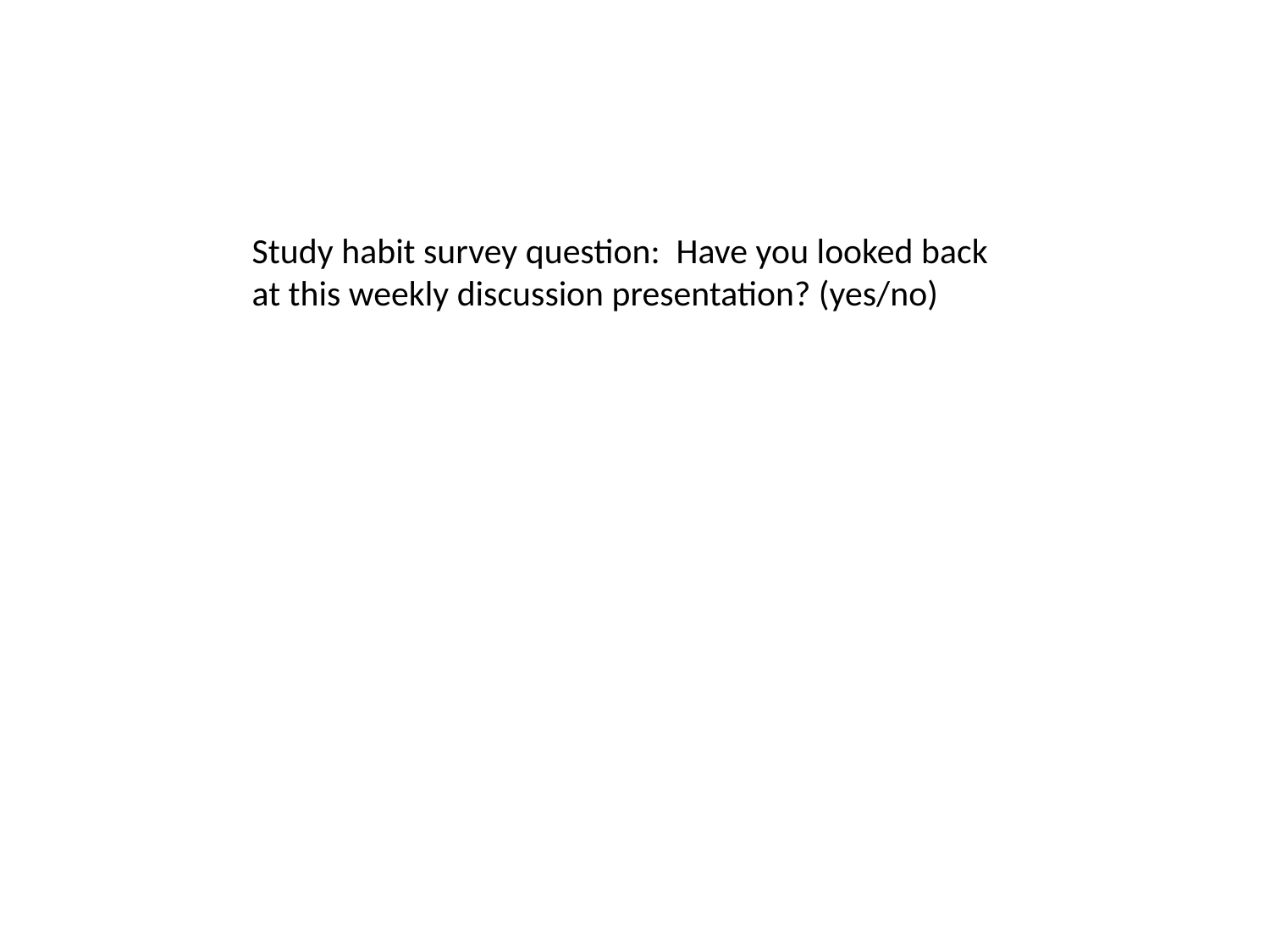

Study habit survey question:  Have you looked back at this weekly discussion presentation? (yes/no)